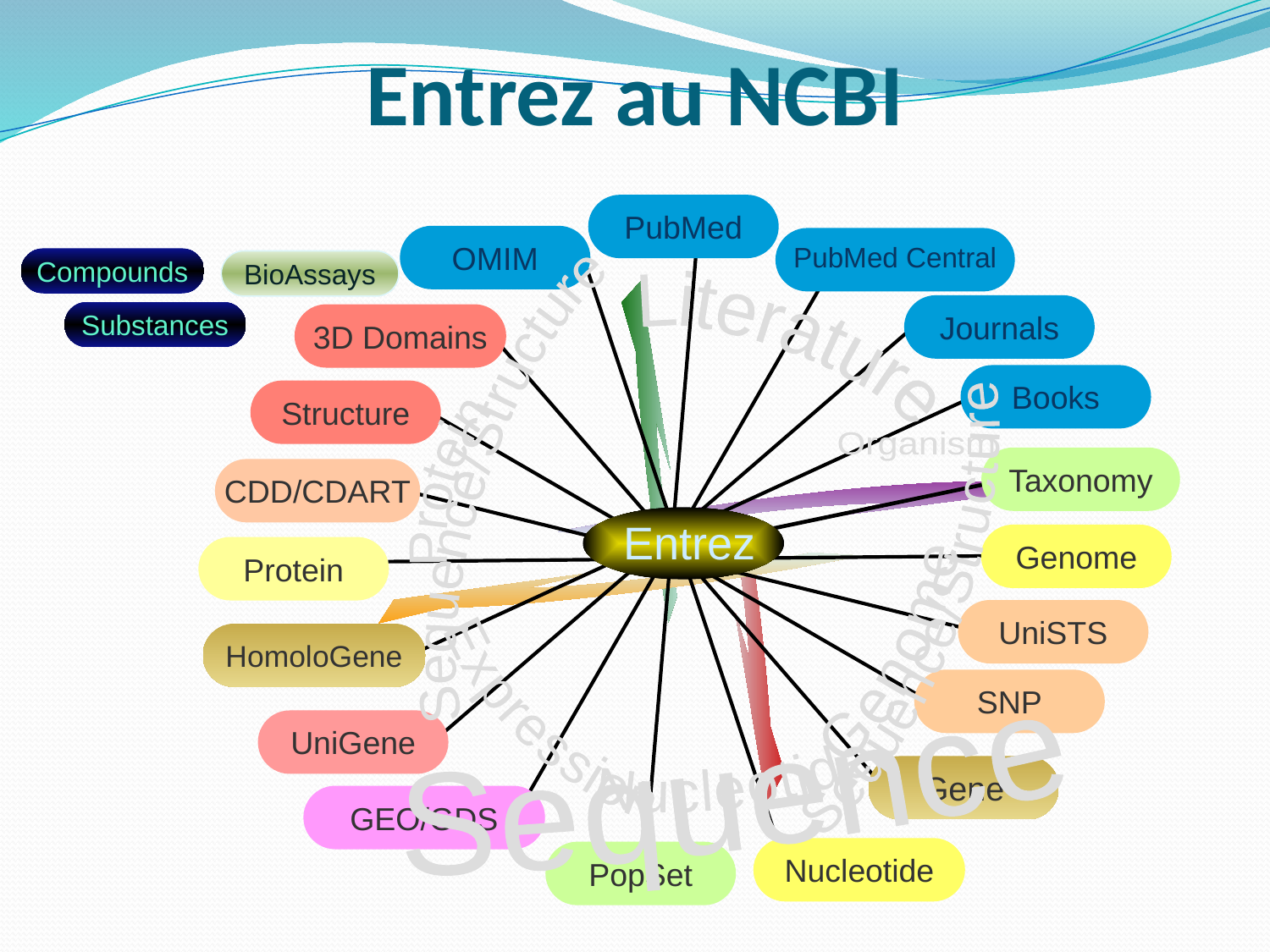

Entrez au NCBI
PubMed

OMIM
PubMed Central

Journals
3D Domains
Books
Structure
Taxonomy
CDD/CDART

Entrez
Genome
Protein
UniSTS
HomoloGene
SNP
UniGene
Gene
GEO/GDS
Nucleotide
PopSet
Sequence/Structure
Protein

Compounds
BioAssays
Sequence/Structure
Genome
Substances
Literature
Organism
Expression
Nucleotide
Sequence